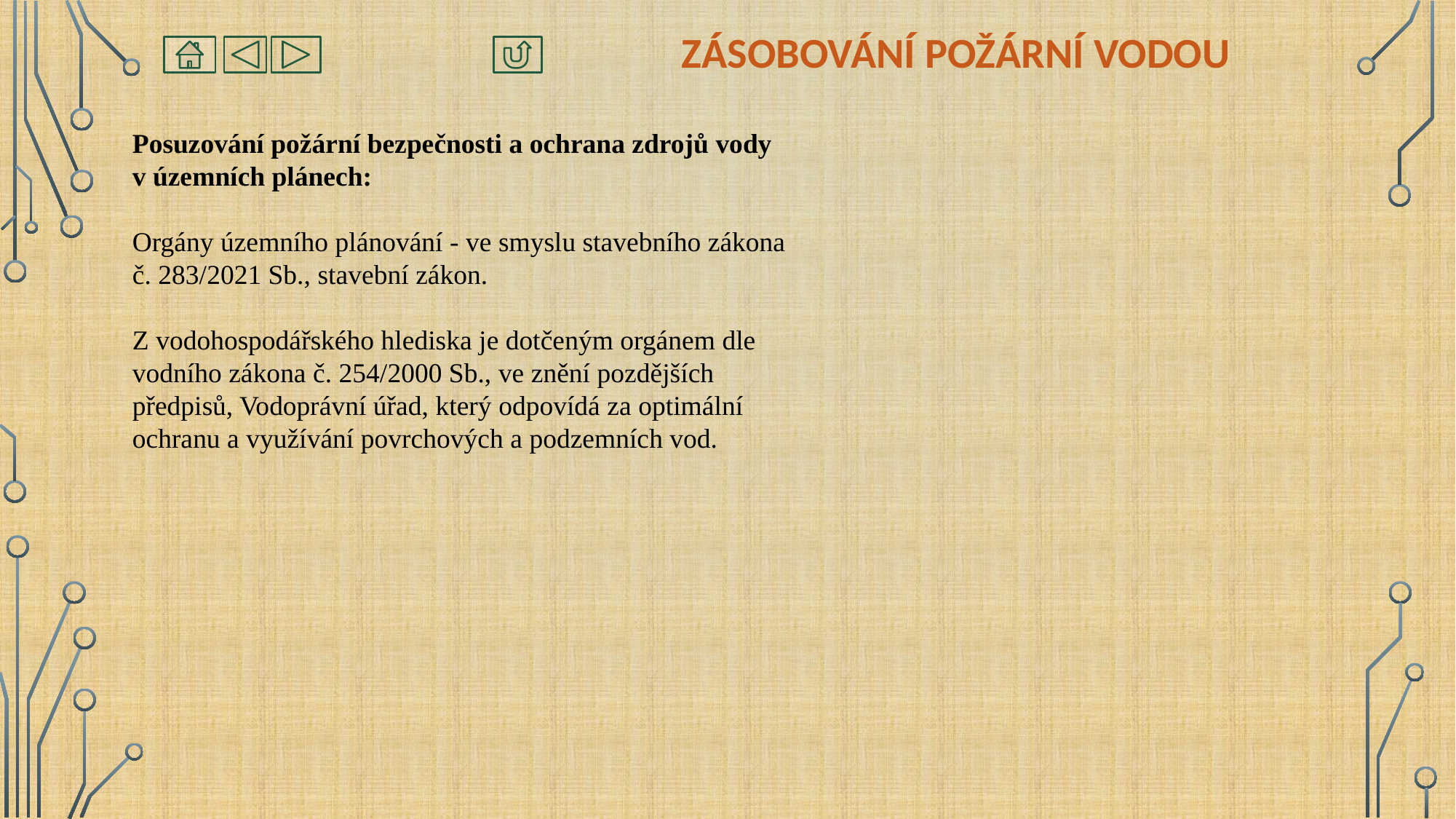

# Zásobování požární vodou

Posuzování požární bezpečnosti a ochrana zdrojů vody v územních plánech:

Orgány územního plánování - ve smyslu stavebního zákona č. 283/2021 Sb., stavební zákon.

Z vodohospodářského hlediska je dotčeným orgánem dle vodního zákona č. 254/2000 Sb., ve znění pozdějších předpisů, Vodoprávní úřad, který odpovídá za optimální ochranu a využívání povrchových a podzemních vod.